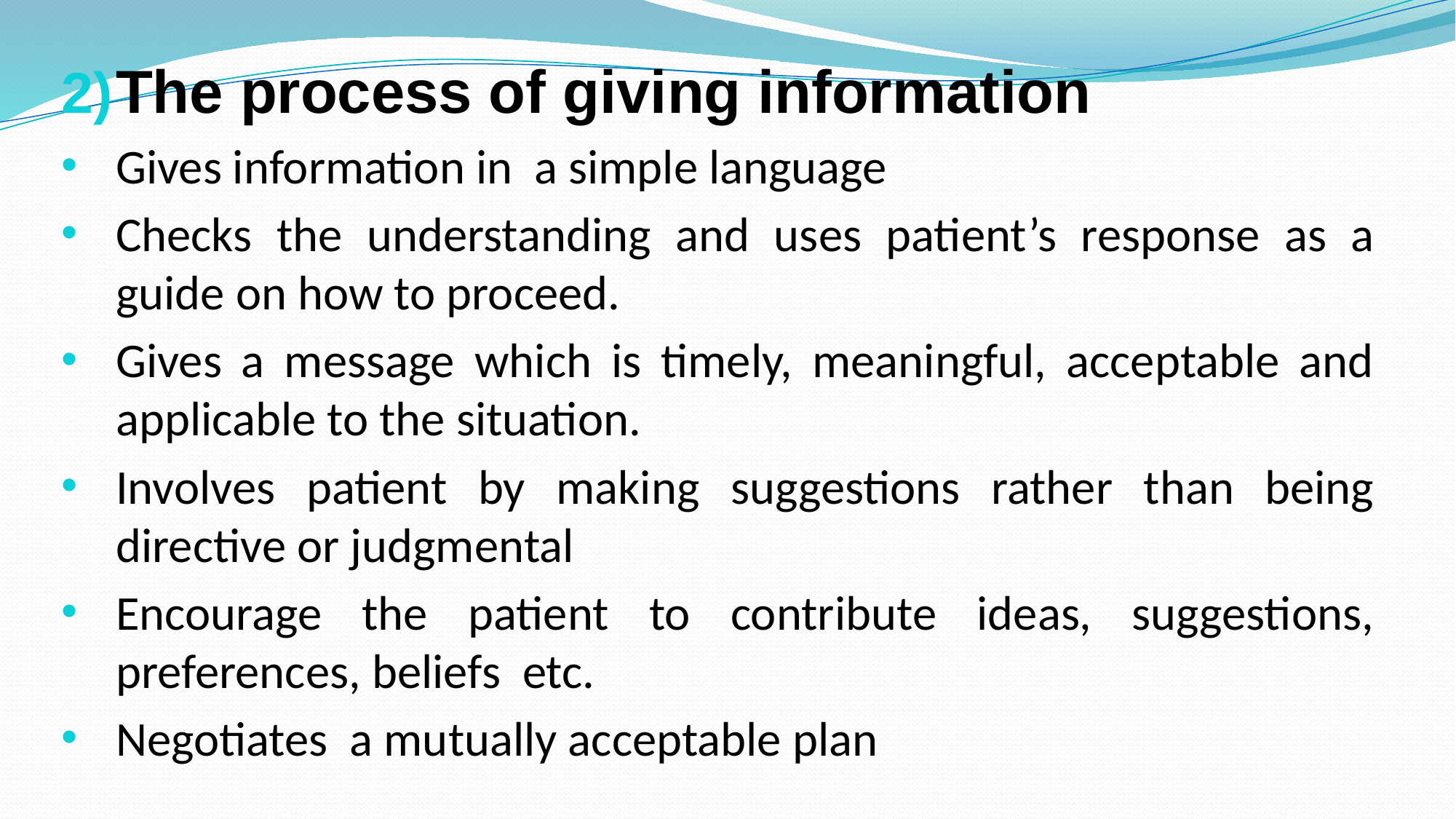

The process of giving information
Gives information in  a simple language
Checks the understanding and uses patient’s response as a guide on how to proceed.
Gives a message which is timely, meaningful, acceptable and applicable to the situation.
Involves patient by making suggestions rather than being directive or judgmental
Encourage the patient to contribute ideas, suggestions, preferences, beliefs  etc.
Negotiates  a mutually acceptable plan